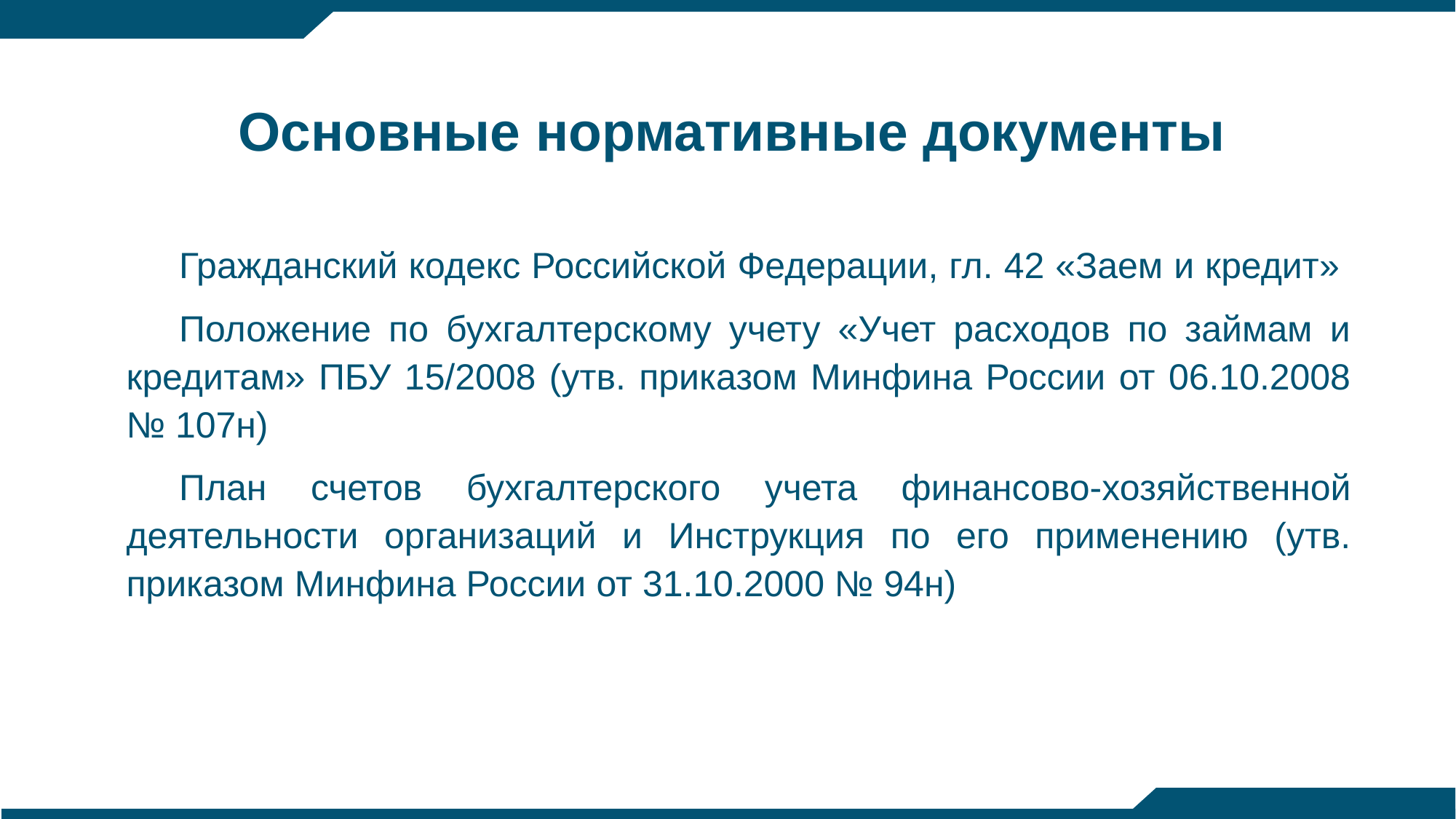

# Основные нормативные документы
Гражданский кодекс Российской Федерации, гл. 42 «Заем и кредит»
Положение по бухгалтерскому учету «Учет расходов по займам и кредитам» ПБУ 15/2008 (утв. приказом Минфина России от 06.10.2008 № 107н)
План счетов бухгалтерского учета финансово-хозяйственной деятельности организаций и Инструкция по его применению (утв. приказом Минфина России от 31.10.2000 № 94н)